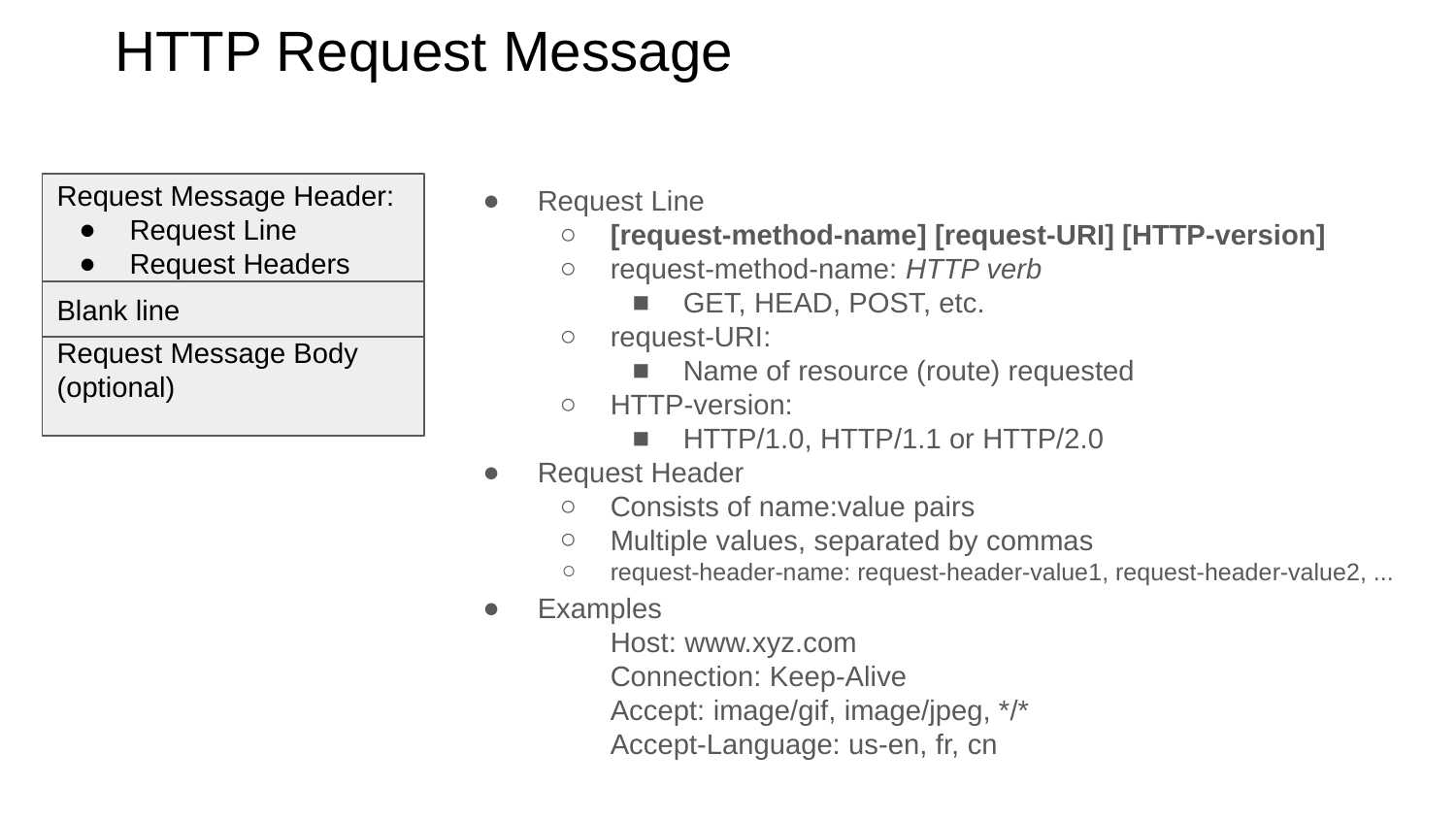

# HTTP Request Message
Request Line
[request-method-name] [request-URI] [HTTP-version]
request-method-name: HTTP verb
GET, HEAD, POST, etc.
request-URI:
Name of resource (route) requested
HTTP-version:
HTTP/1.0, HTTP/1.1 or HTTP/2.0
Request Header
Consists of name:value pairs
Multiple values, separated by commas
request-header-name: request-header-value1, request-header-value2, ...
Examples
Host: www.xyz.com
Connection: Keep-Alive
Accept: image/gif, image/jpeg, */*
Accept-Language: us-en, fr, cn

Request Message Header:
Request Line
Request Headers

Blank line
Request Message Body (optional)